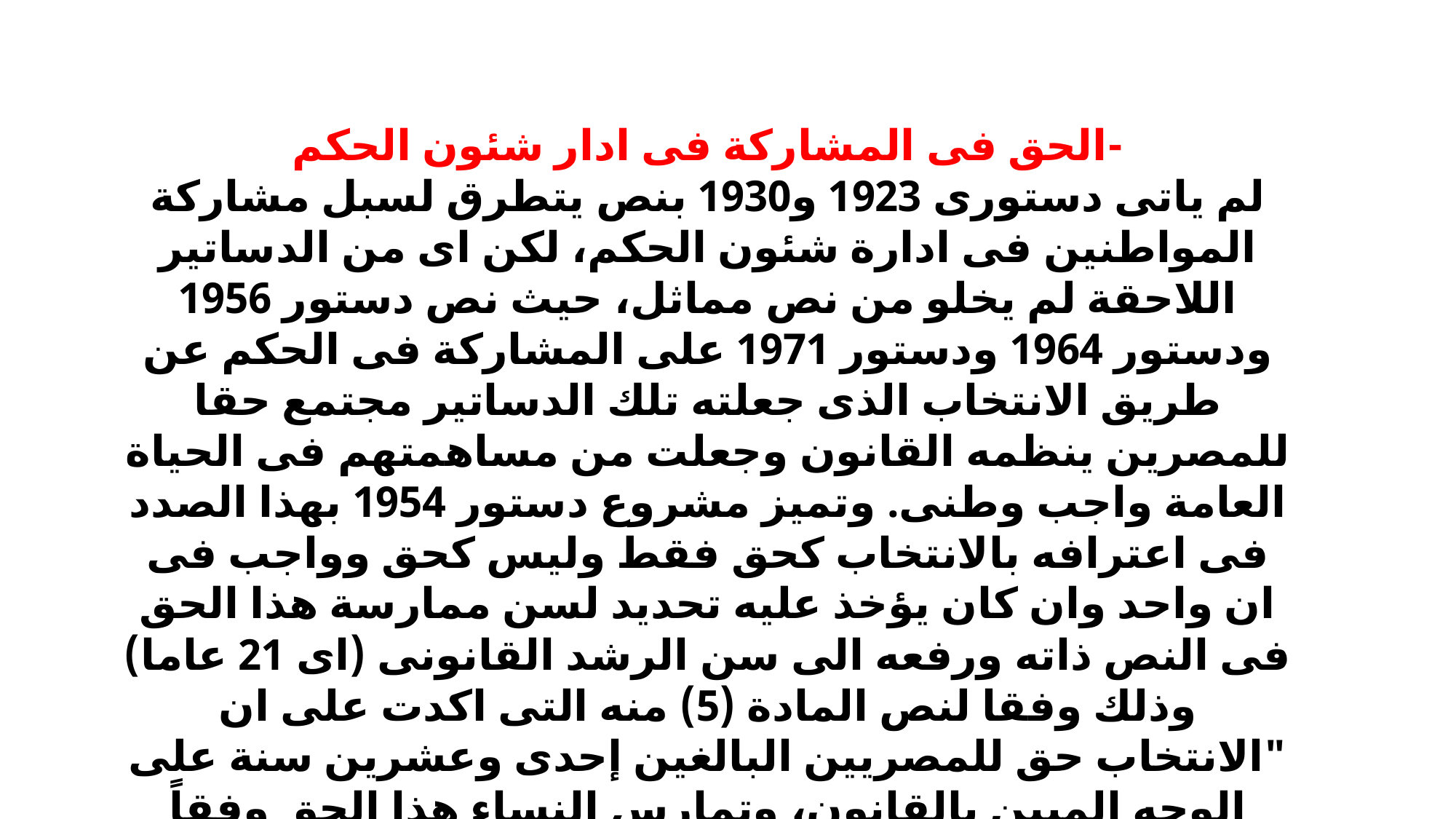

-الحق فى المشاركة فى ادار شئون الحكم
لم ياتى دستورى 1923 و1930 بنص يتطرق لسبل مشاركة المواطنين فى ادارة شئون الحكم، لكن اى من الدساتير اللاحقة لم يخلو من نص مماثل، حيث نص دستور 1956 ودستور 1964 ودستور 1971 على المشاركة فى الحكم عن طريق الانتخاب الذى جعلته تلك الدساتير مجتمع حقا للمصرين ينظمه القانون وجعلت من مساهمتهم فى الحياة العامة واجب وطنى. وتميز مشروع دستور 1954 بهذا الصدد فى اعترافه بالانتخاب كحق فقط وليس كحق وواجب فى ان واحد وان كان يؤخذ عليه تحديد لسن ممارسة هذا الحق فى النص ذاته ورفعه الى سن الرشد القانونى (اى 21 عاما) وذلك وفقا لنص المادة (5) منه التى اكدت على ان "الانتخاب حق للمصريين البالغين إحدى وعشرين سنة على الوجه المبين بالقانون، وتمارس النساء هذا الحق وفقاً للشروط التى يضعها القانون.".